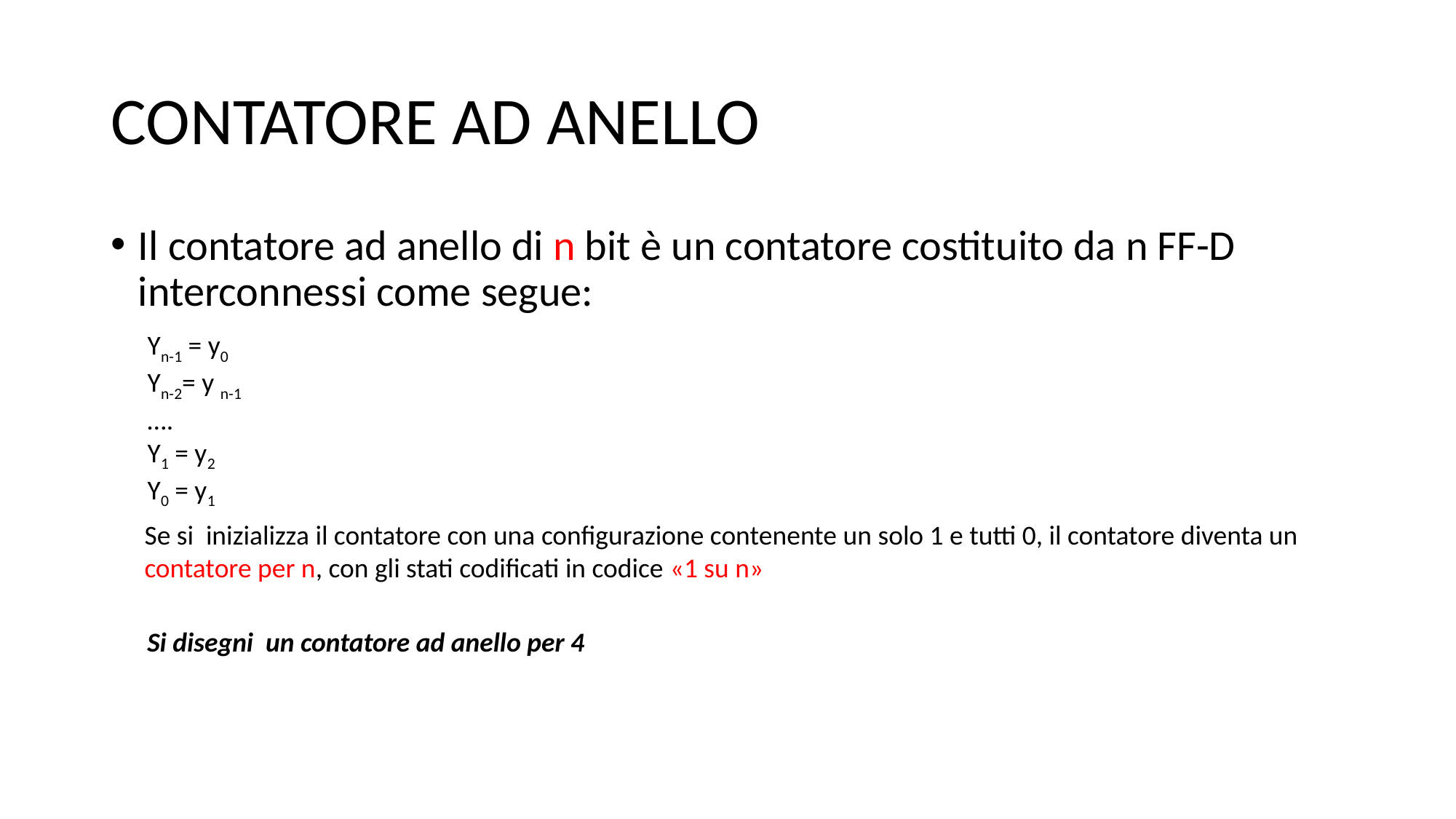

# CONTATORE AD ANELLO
Il contatore ad anello di n bit è un contatore costituito da n FF-D interconnessi come segue:

Yn-1 = y0
Yn-2= y n-1
….
Y1 = y2
Y0 = y1
Se si  inizializza il contatore con una configurazione contenente un solo 1 e tutti 0, il contatore diventa un contatore per n, con gli stati codificati in codice «1 su n»
Si disegni  un contatore ad anello per 4